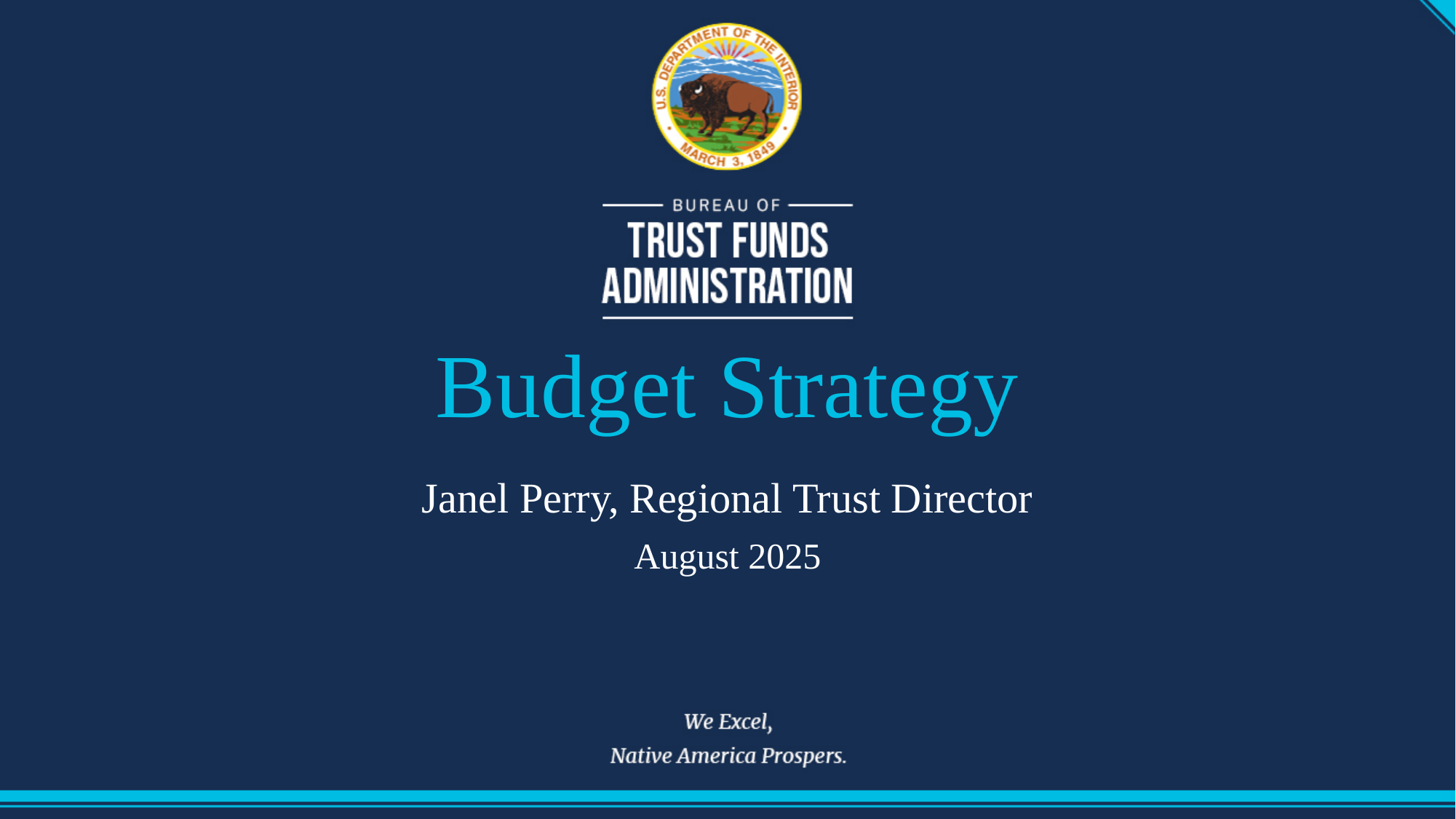

# Budget Strategy
Janel Perry, Regional Trust Director
August 2025